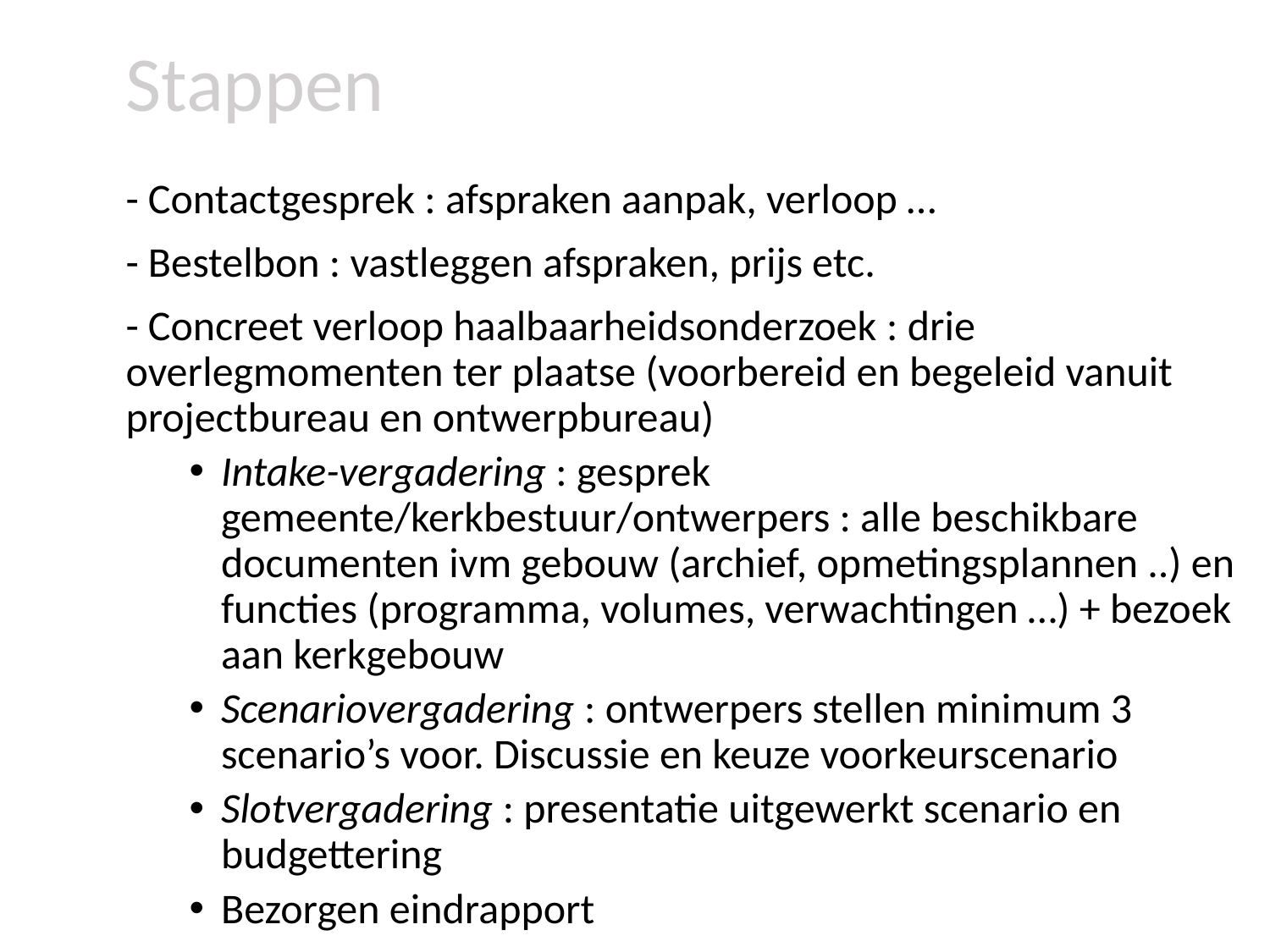

# Stappen
- Contactgesprek : afspraken aanpak, verloop …
- Bestelbon : vastleggen afspraken, prijs etc.
- Concreet verloop haalbaarheidsonderzoek : drie overlegmomenten ter plaatse (voorbereid en begeleid vanuit projectbureau en ontwerpbureau)
Intake-vergadering : gesprek gemeente/kerkbestuur/ontwerpers : alle beschikbare documenten ivm gebouw (archief, opmetingsplannen ..) en functies (programma, volumes, verwachtingen …) + bezoek aan kerkgebouw
Scenariovergadering : ontwerpers stellen minimum 3 scenario’s voor. Discussie en keuze voorkeurscenario
Slotvergadering : presentatie uitgewerkt scenario en budgettering
Bezorgen eindrapport